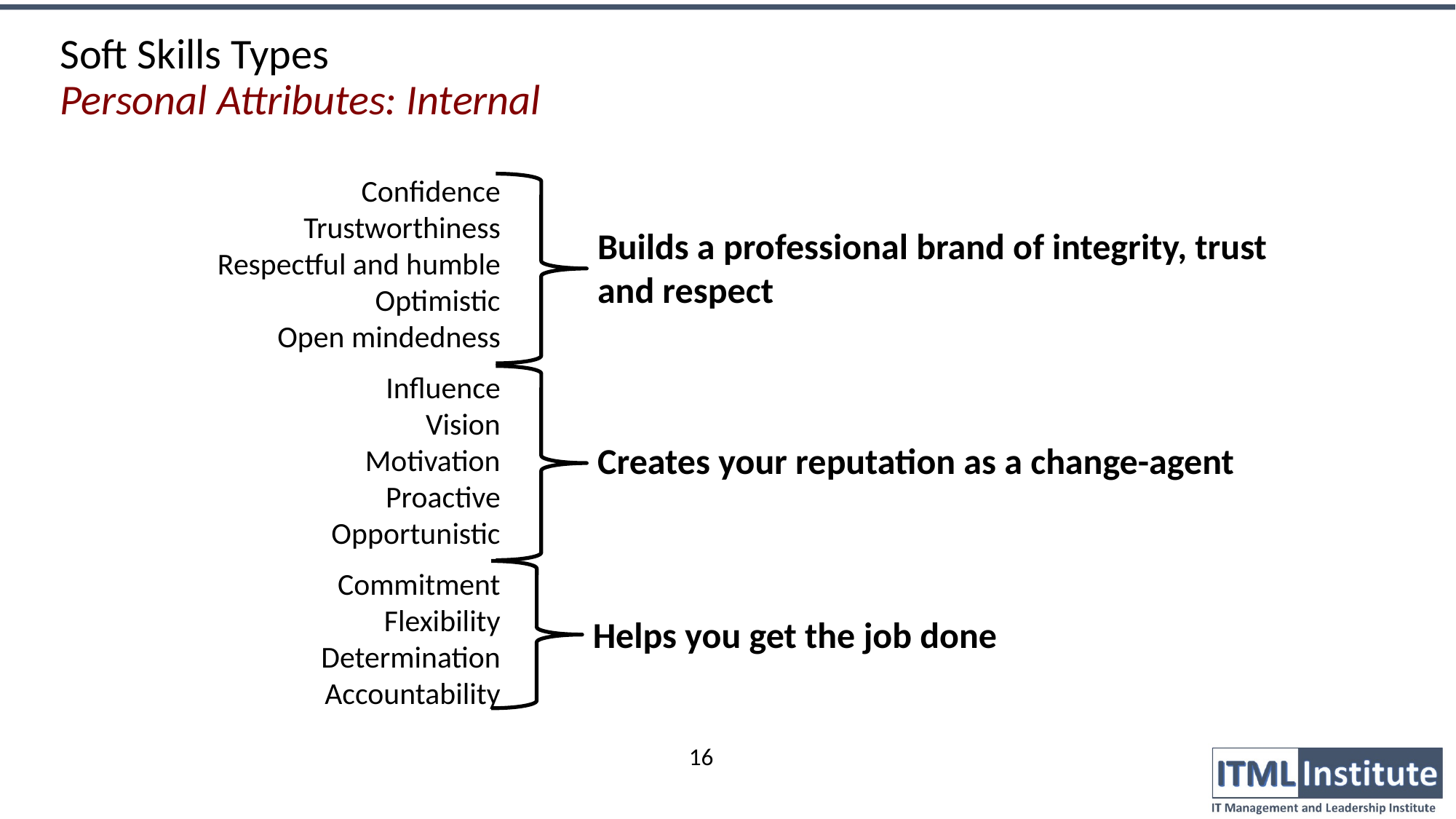

# Soft Skills Types Personal Attributes: Internal
Confidence
Trustworthiness
Respectful and humble
Optimistic
Open mindedness

Influence
Vision
Motivation
Proactive
Opportunistic

Commitment
Flexibility
Determination
Accountability

Builds a professional brand of integrity, trust and respect

Creates your reputation as a change-agent

Helps you get the job done